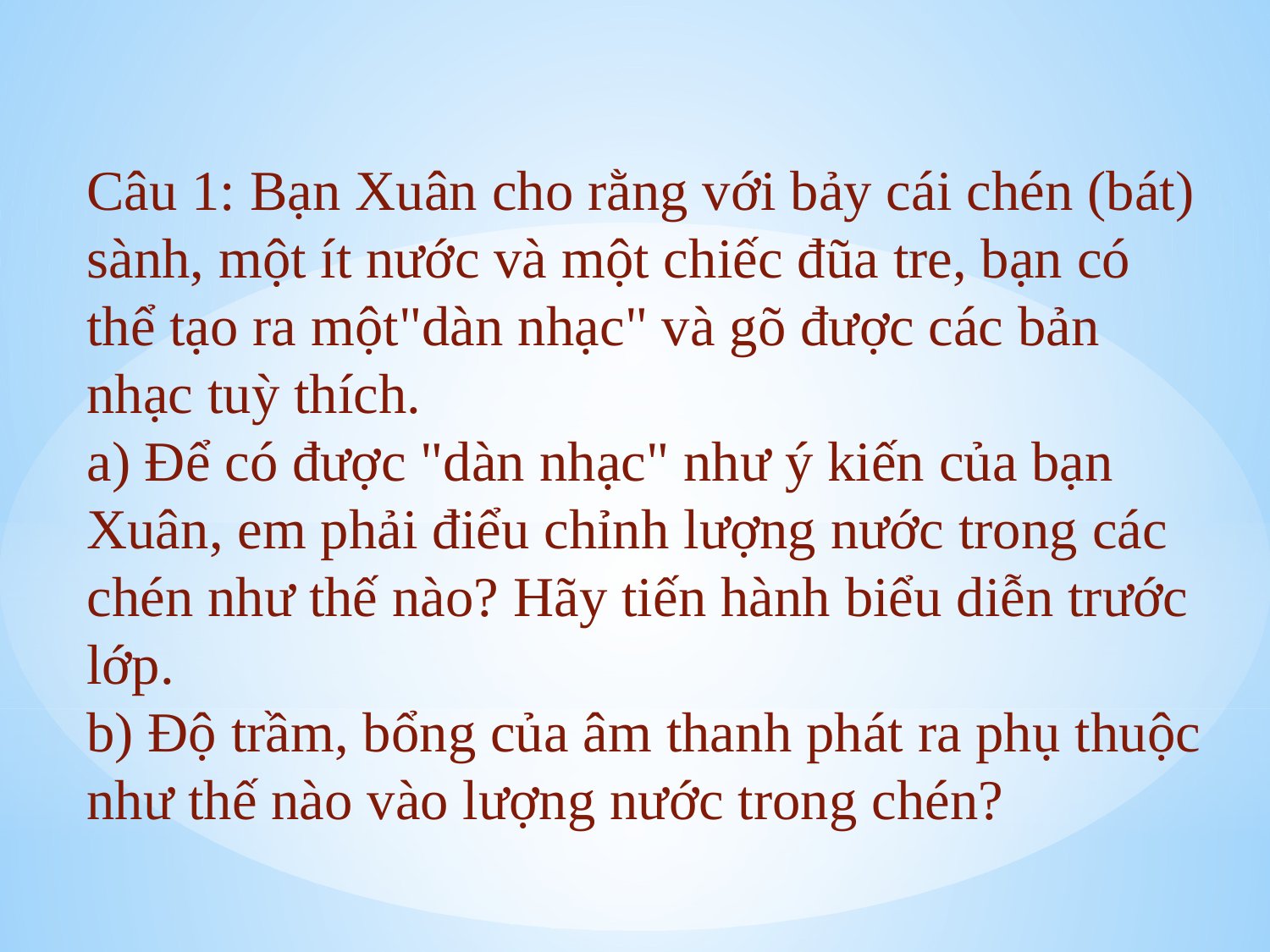

Câu 1: Bạn Xuân cho rằng với bảy cái chén (bát) sành, một ít nước và một chiếc đũa tre, bạn có thể tạo ra một"dàn nhạc" và gõ được các bản nhạc tuỳ thích.
a) Để có được "dàn nhạc" như ý kiến của bạn Xuân, em phải điểu chỉnh lượng nước trong các chén như thế nào? Hãy tiến hành biểu diễn trước lớp.
b) Độ trầm, bổng của âm thanh phát ra phụ thuộc như thế nào vào lượng nước trong chén?